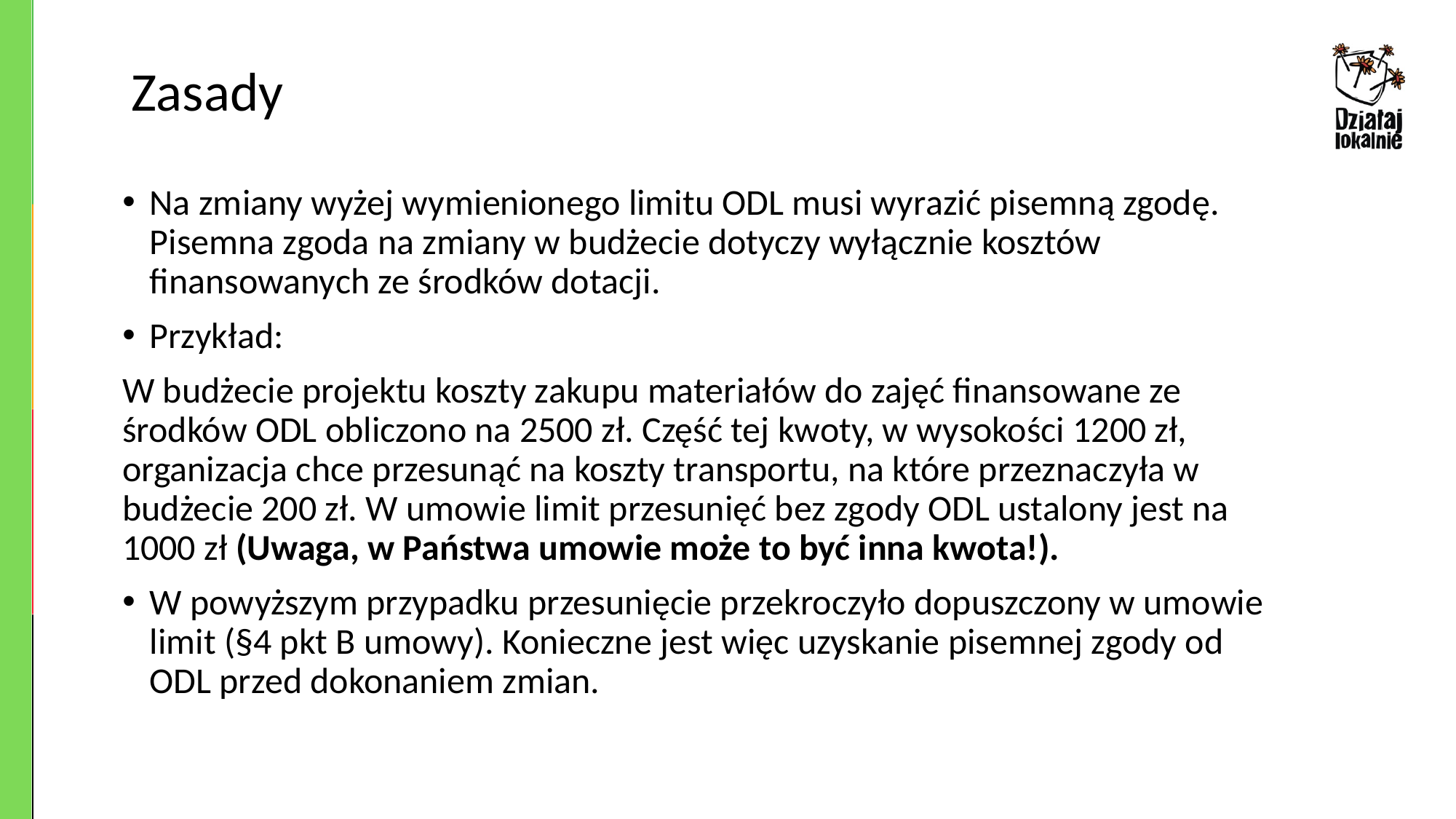

# Zasady
Na zmiany wyżej wymienionego limitu ODL musi wyrazić pisemną zgodę. Pisemna zgoda na zmiany w budżecie dotyczy wyłącznie kosztów finansowanych ze środków dotacji.
Przykład:
W budżecie projektu koszty zakupu materiałów do zajęć finansowane ze środków ODL obliczono na 2500 zł. Część tej kwoty, w wysokości 1200 zł, organizacja chce przesunąć na koszty transportu, na które przeznaczyła w budżecie 200 zł. W umowie limit przesunięć bez zgody ODL ustalony jest na 1000 zł (Uwaga, w Państwa umowie może to być inna kwota!).
W powyższym przypadku przesunięcie przekroczyło dopuszczony w umowie limit (§4 pkt B umowy). Konieczne jest więc uzyskanie pisemnej zgody od ODL przed dokonaniem zmian.